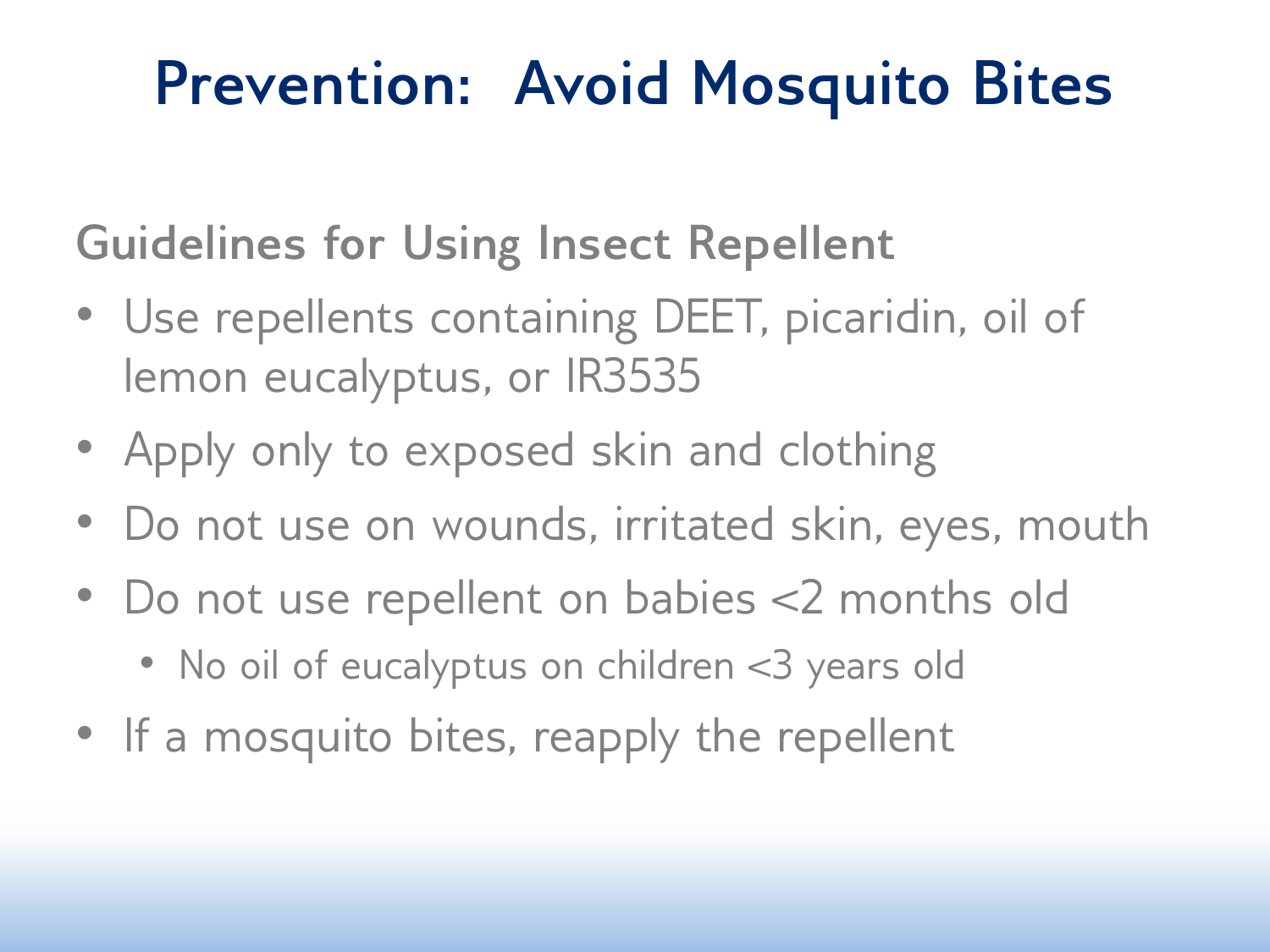

# Prevention:  Avoid Mosquito Bites
Guidelines for Using Insect Repellent
Use repellents containing DEET, picaridin, oil of lemon eucalyptus, or IR3535
Apply only to exposed skin and clothing
Do not use on wounds, irritated skin, eyes, mouth
Do not use repellent on babies <2 months old
No oil of eucalyptus on children <3 years old
If a mosquito bites, reapply the repellent